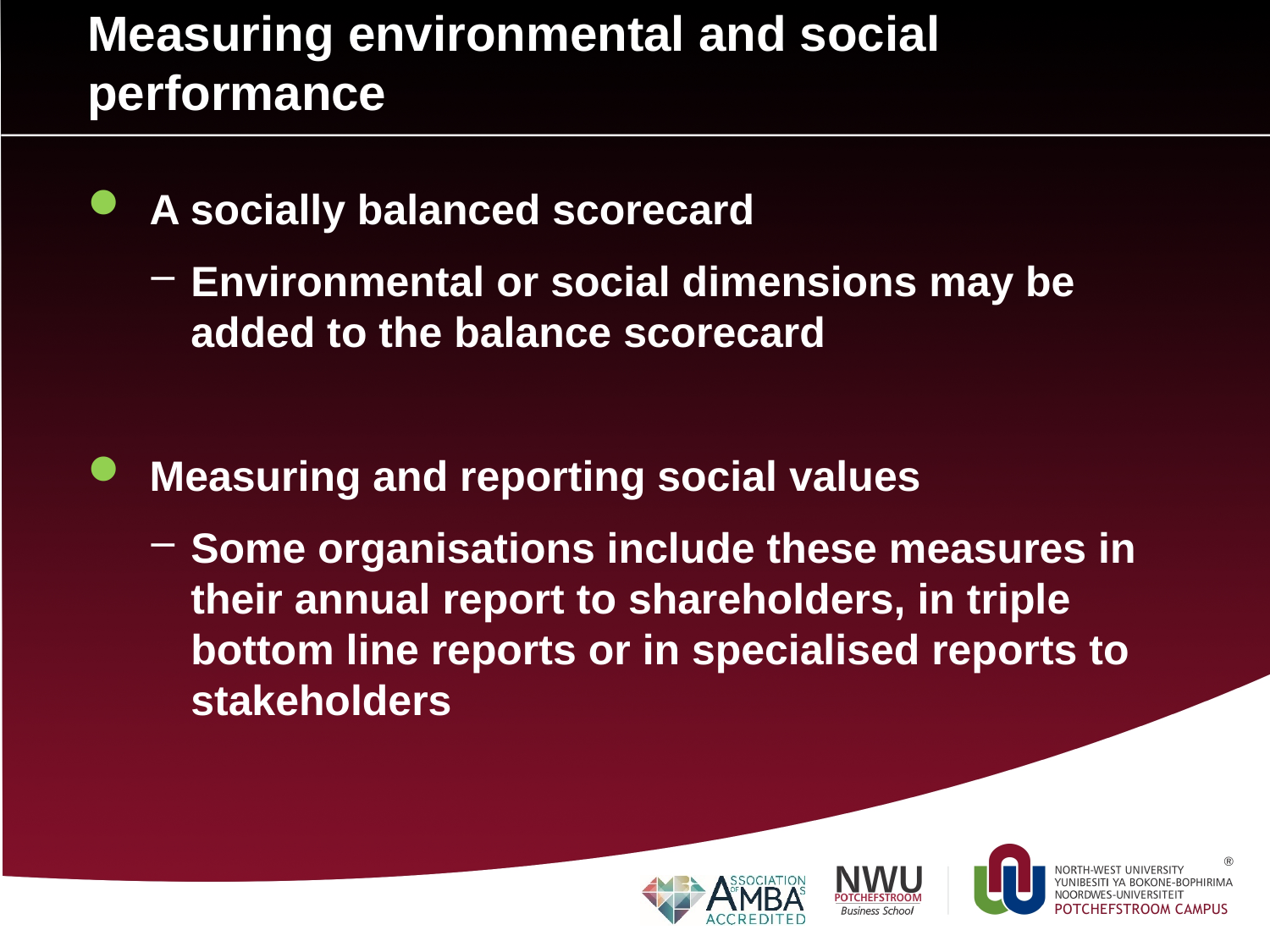

# Measuring environmental and social performance
A socially balanced scorecard
Environmental or social dimensions may be added to the balance scorecard

Measuring and reporting social values
Some organisations include these measures in their annual report to shareholders, in triple bottom line reports or in specialised reports to stakeholders